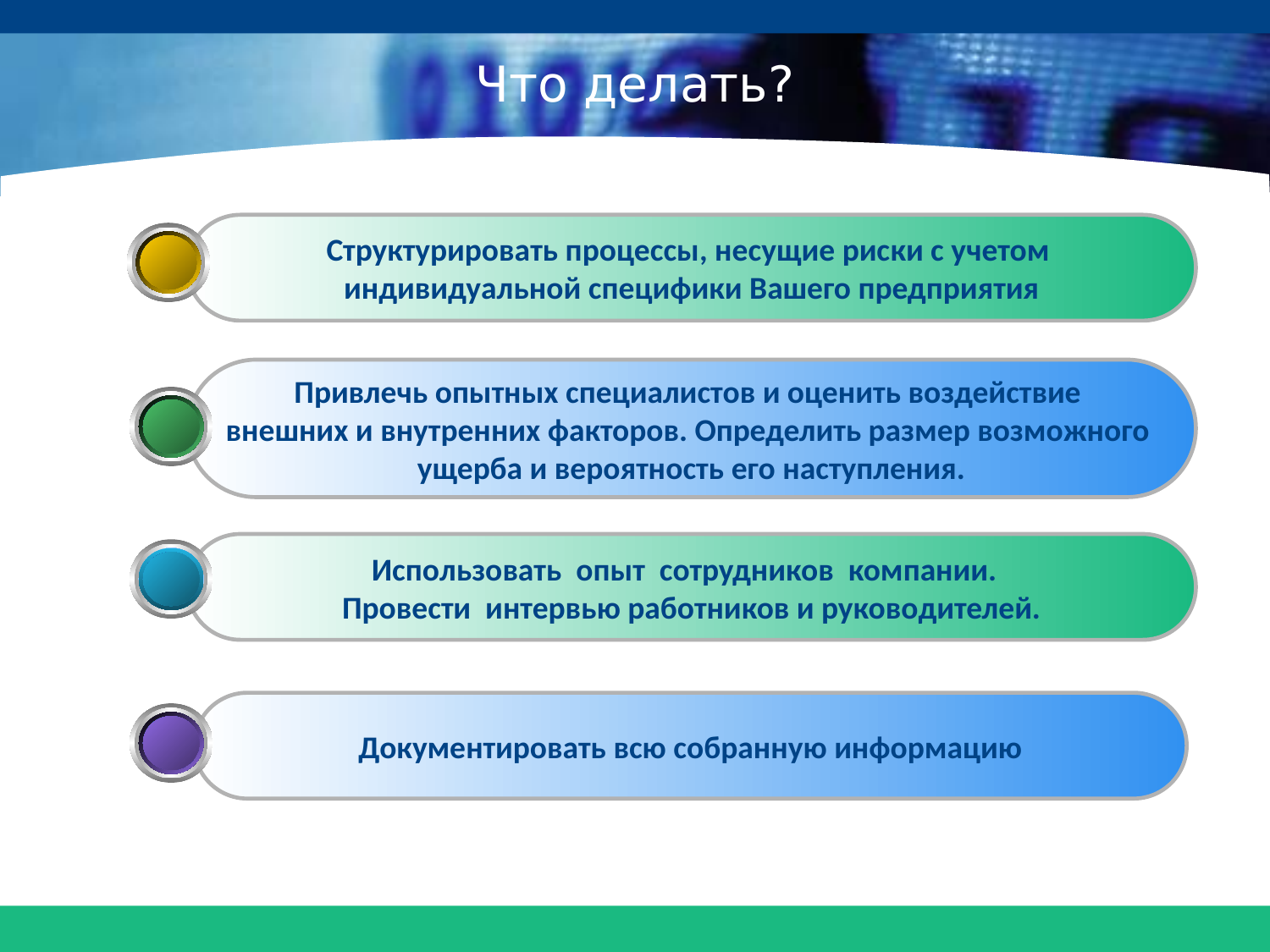

# Что делать?

Структурировать процессы, несущие риски с учетом
индивидуальной специфики Вашего предприятия

Привлечь опытных специалистов и оценить воздействие
внешних и внутренних факторов. Определить размер возможного
ущерба и вероятность его наступления.

Использовать  опыт  сотрудников  компании.
Провести  интервью работников и руководителей.

Документировать всю собранную информацию